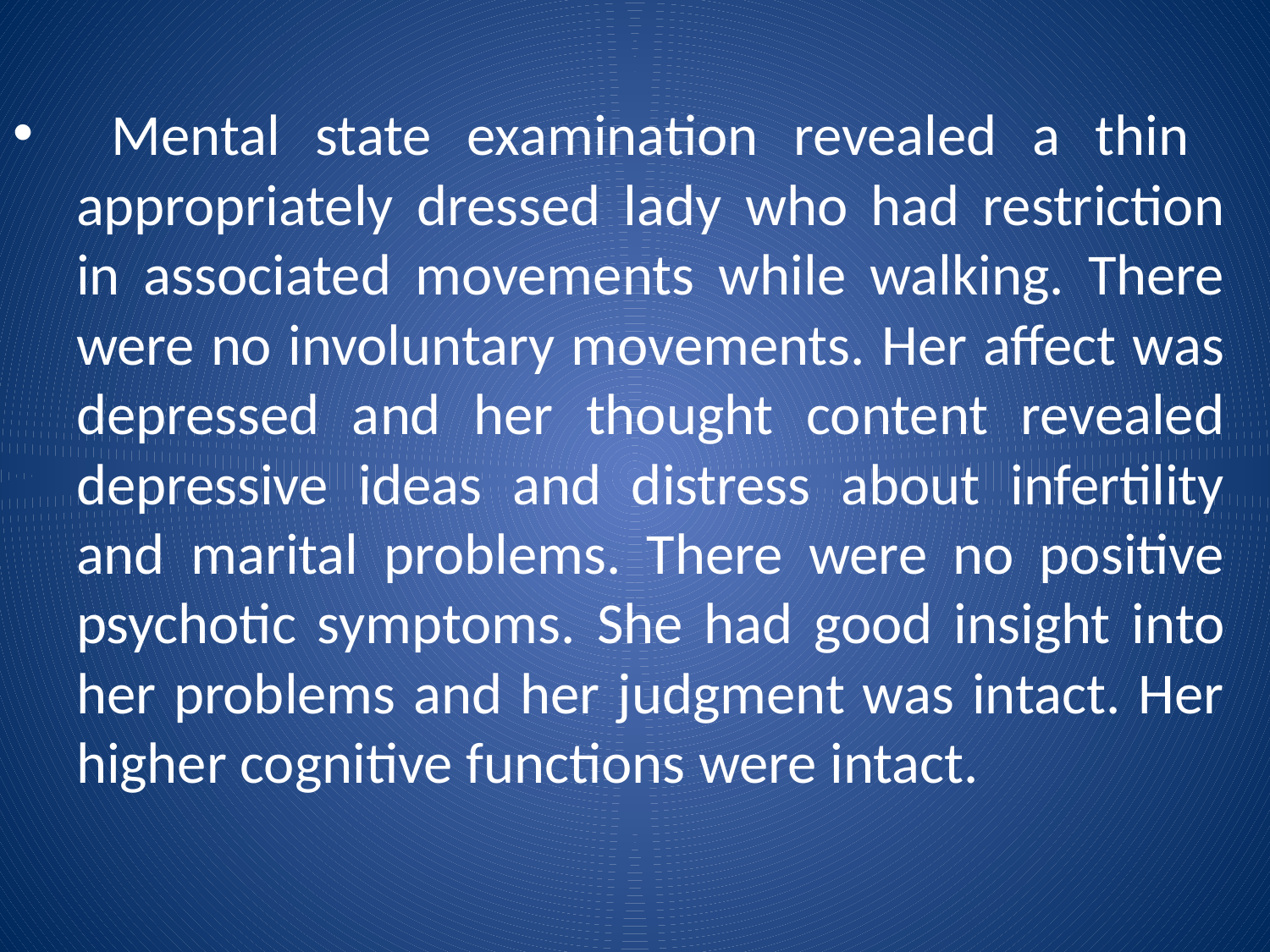

Mental state examination revealed a thin  appropriately dressed lady who had restriction in associated movements while walking. There were no involuntary movements. Her affect was depressed and her thought content revealed depressive ideas and distress about infertility and marital problems. There were no positive psychotic symptoms. She had good insight into her problems and her judgment was intact. Her higher cognitive functions were intact.